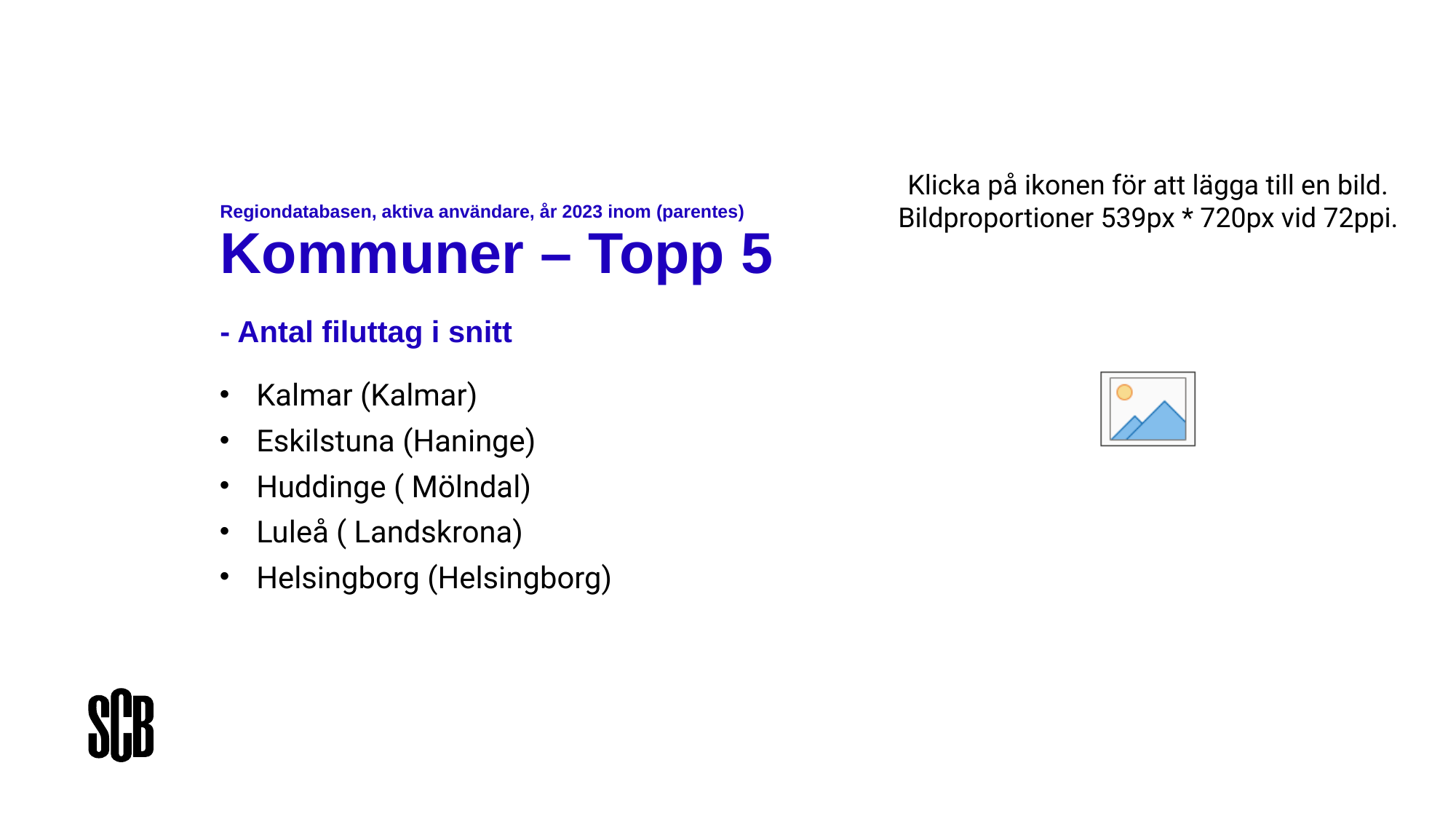

# Regiondatabasen, aktiva användare, år 2023 inom (parentes) Kommuner – Topp 5 - Antal filuttag i snitt
Kalmar (Kalmar)
Eskilstuna (Haninge)
Huddinge ( Mölndal)
Luleå ( Landskrona)
Helsingborg (Helsingborg)